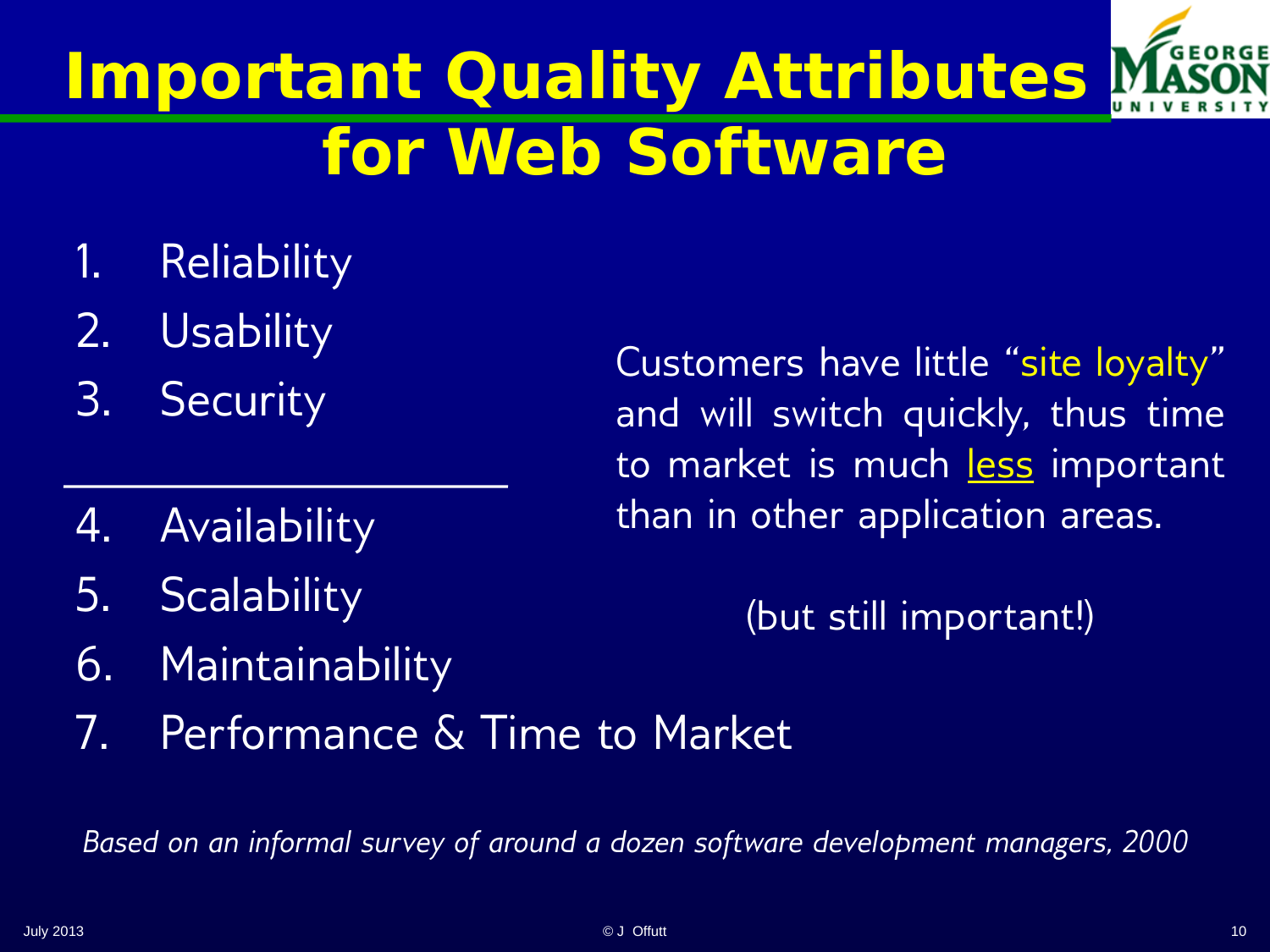

# Important Quality Attributes for Web Software
Reliability
Usability
Security
Customers have little “site loyalty” and will switch quickly, thus time to market is much less important than in other application areas.

(but still important!)

Availability
Scalability
Maintainability
Performance & Time to Market
Based on an informal survey of around a dozen software development managers, 2000
July 2013
© J  Offutt
10